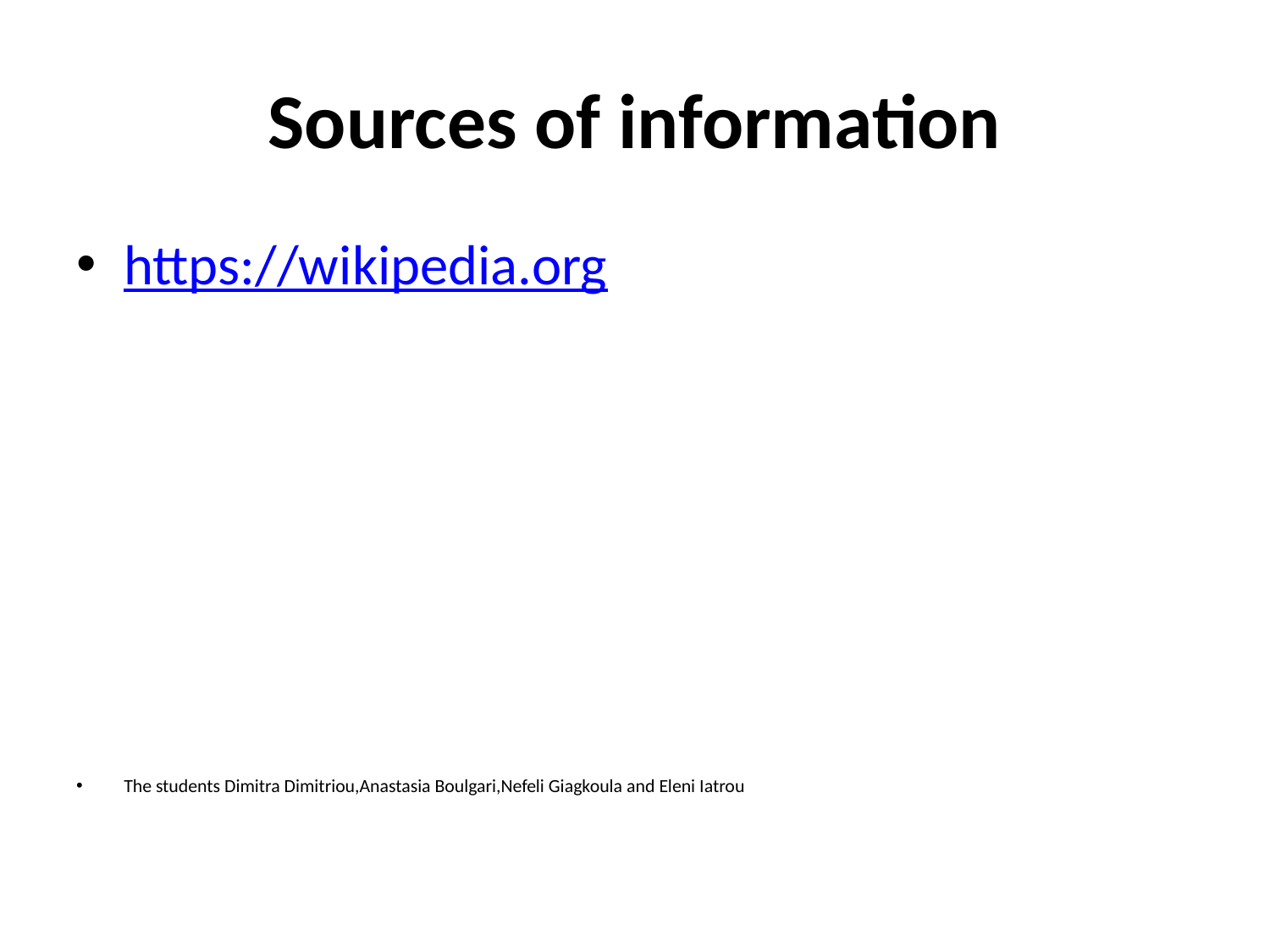

# Sources of information
https://wikipedia.org

Τhe students Dimitra Dimitriou,Anastasia Boulgari,Nefeli Giagkoula and Eleni Iatrou